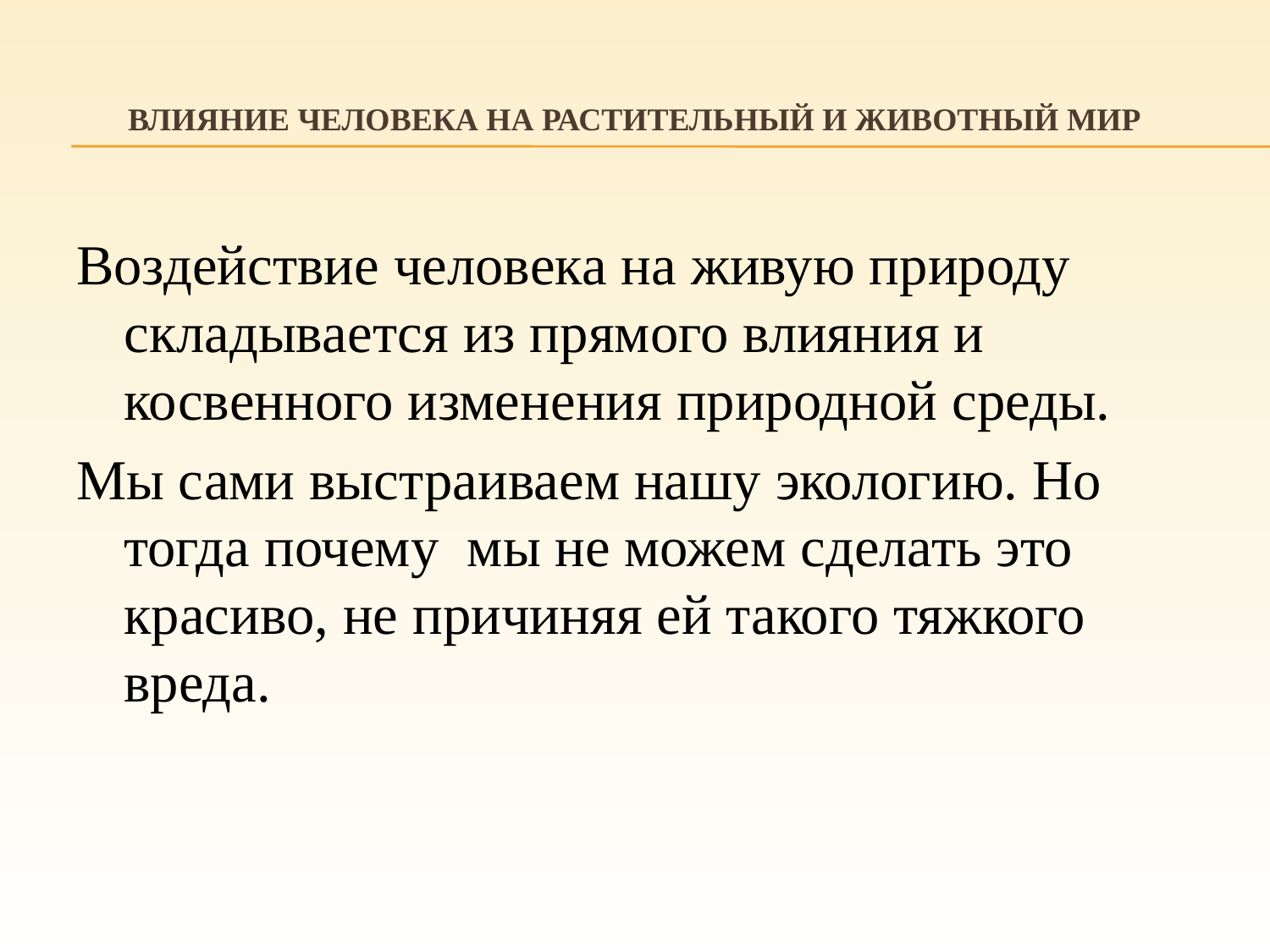

# Влияние человека на растительный и животный мир
Воздействие человека на живую природу складывается из прямого влияния и косвенного изменения природной среды.
Мы сами выстраиваем нашу экологию. Но тогда почему  мы не можем сделать это красиво, не причиняя ей такого тяжкого вреда.